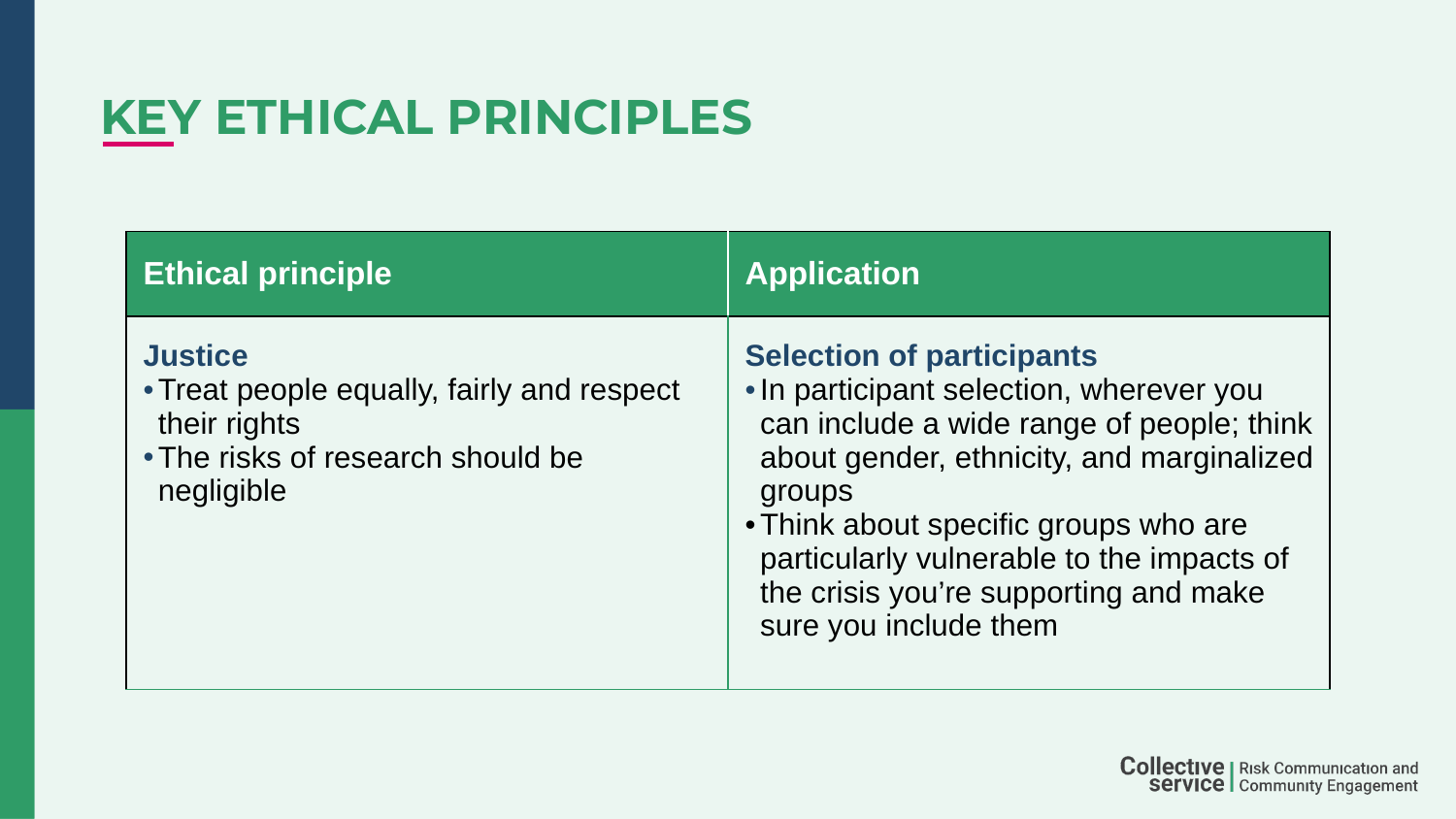

# KEY ETHICAL PRINCIPLES
| Ethical principle | Application |
| --- | --- |
| Justice Treat people equally, fairly and respect their rights The risks of research should be negligible | Selection of participants In participant selection, wherever you can include a wide range of people; think about gender, ethnicity, and marginalized groups Think about specific groups who are particularly vulnerable to the impacts of the crisis you’re supporting and make sure you include them |